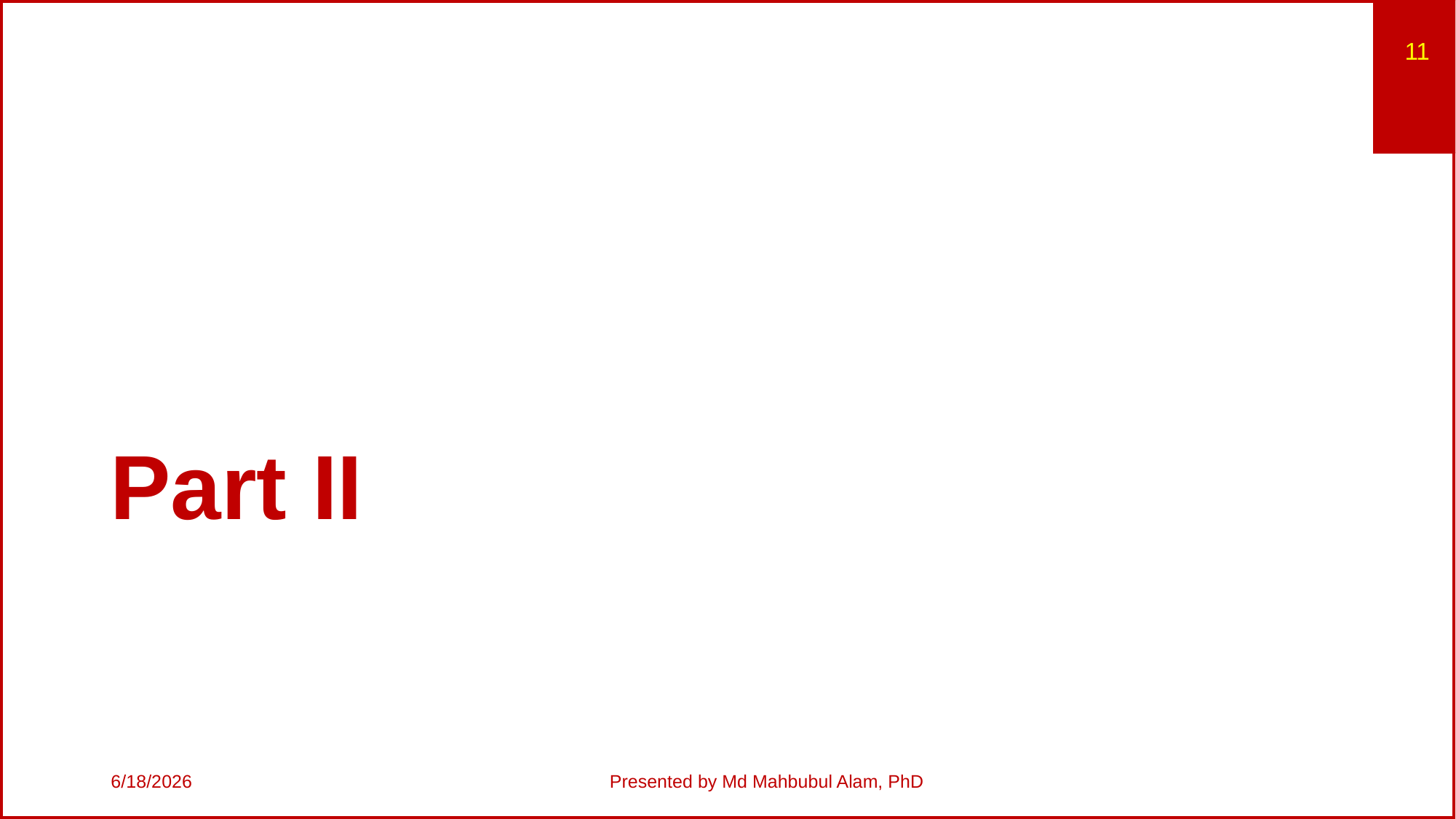

11
# Part II
6/18/2026
Presented by Md Mahbubul Alam, PhD